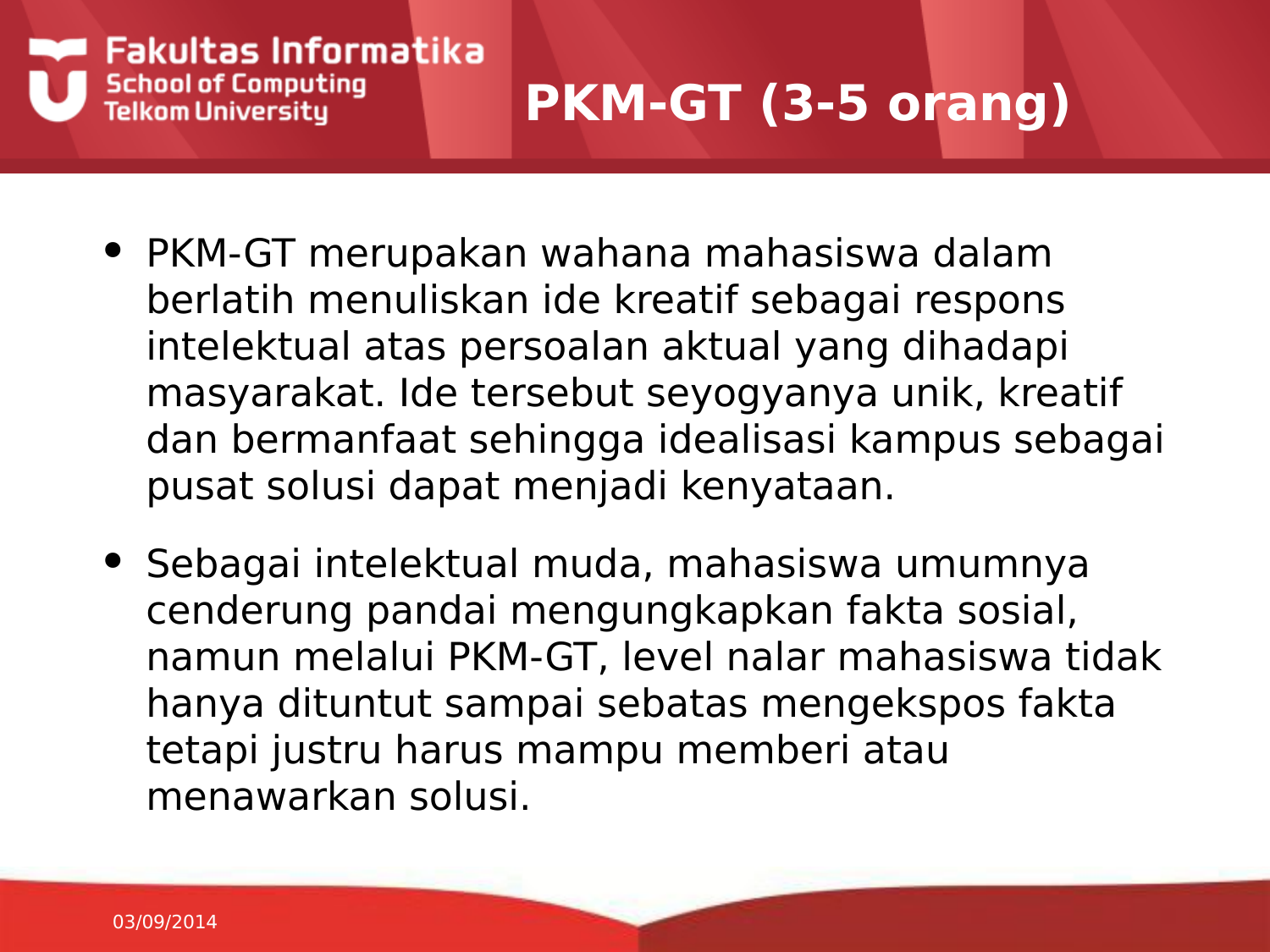

# PKM-GT (3-5 orang)
PKM-GT merupakan wahana mahasiswa dalam berlatih menuliskan ide kreatif sebagai respons intelektual atas persoalan aktual yang dihadapi masyarakat. Ide tersebut seyogyanya unik, kreatif dan bermanfaat sehingga idealisasi kampus sebagai pusat solusi dapat menjadi kenyataan.
Sebagai intelektual muda, mahasiswa umumnya cenderung pandai mengungkapkan fakta sosial, namun melalui PKM-GT, level nalar mahasiswa tidak hanya dituntut sampai sebatas mengekspos fakta tetapi justru harus mampu memberi atau menawarkan solusi.

03/09/2014